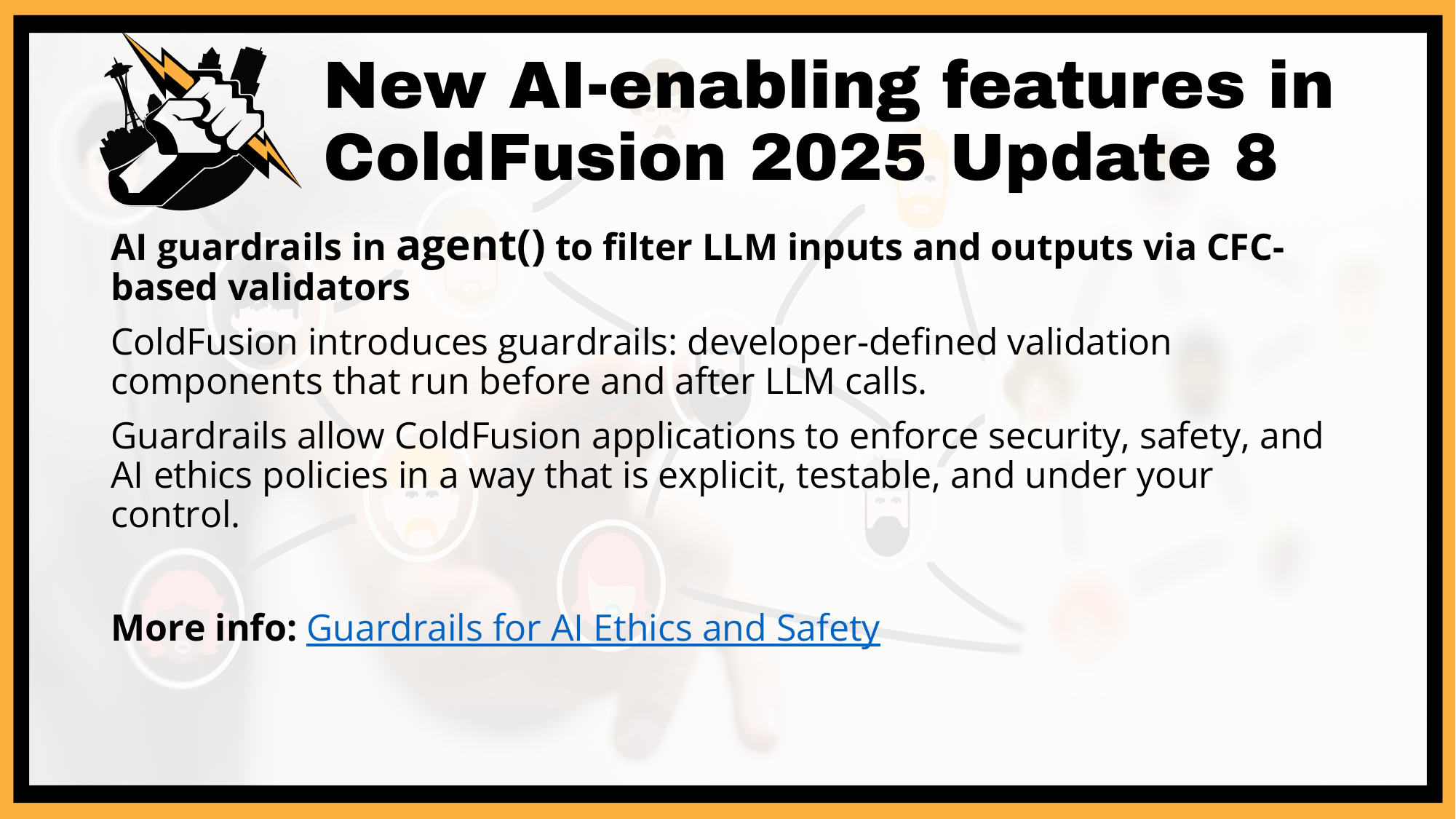

# New AI-enabling features in ColdFusion 2025 Update 8
AI guardrails in agent() to filter LLM inputs and outputs via CFC-based validators
ColdFusion introduces guardrails: developer‑defined validation components that run before and after LLM calls.
Guardrails allow ColdFusion applications to enforce security, safety, and AI ethics policies in a way that is explicit, testable, and under your control.

More info: Guardrails for AI Ethics and Safety